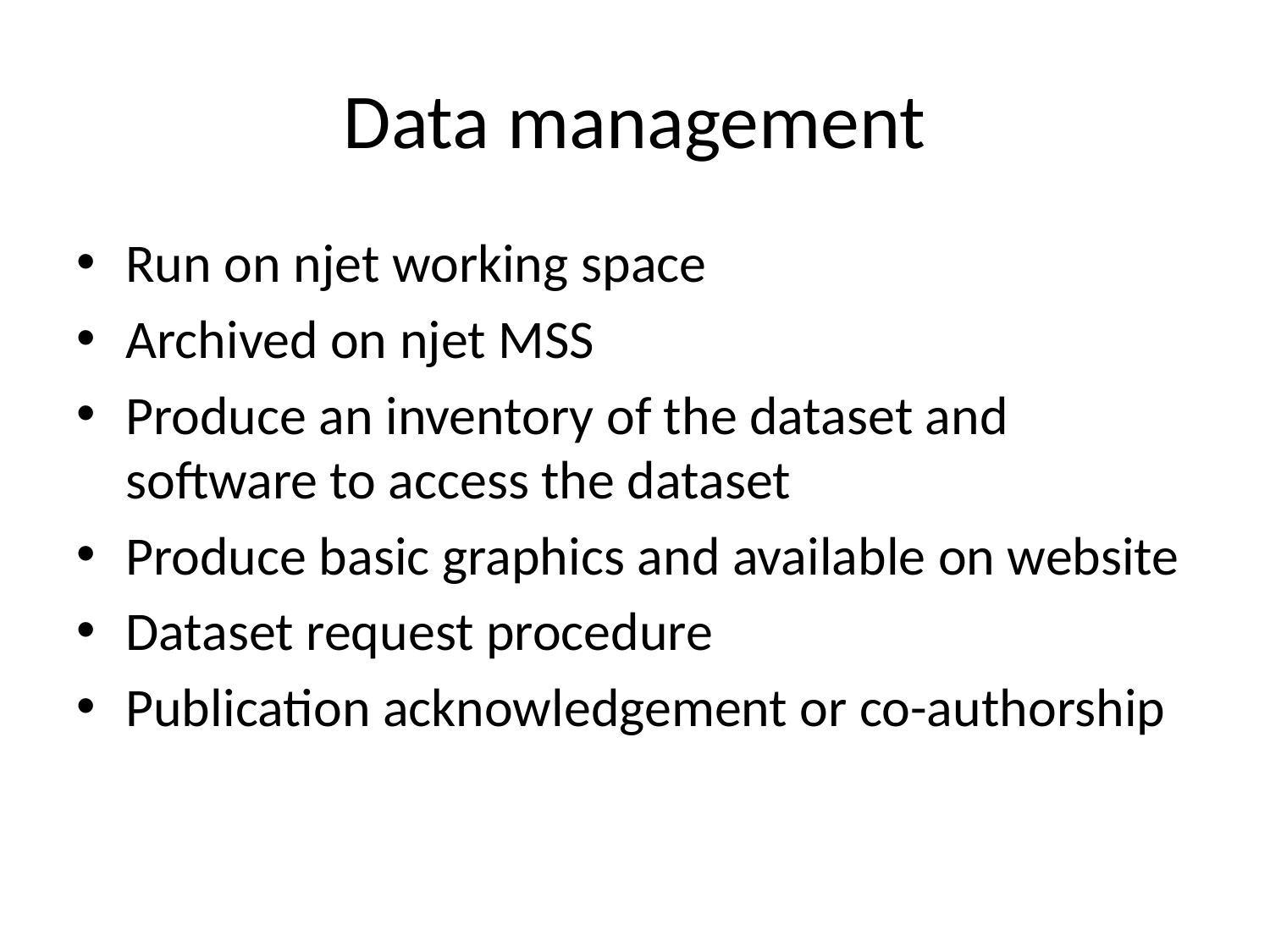

# Data management
Run on njet working space
Archived on njet MSS
Produce an inventory of the dataset and software to access the dataset
Produce basic graphics and available on website
Dataset request procedure
Publication acknowledgement or co-authorship